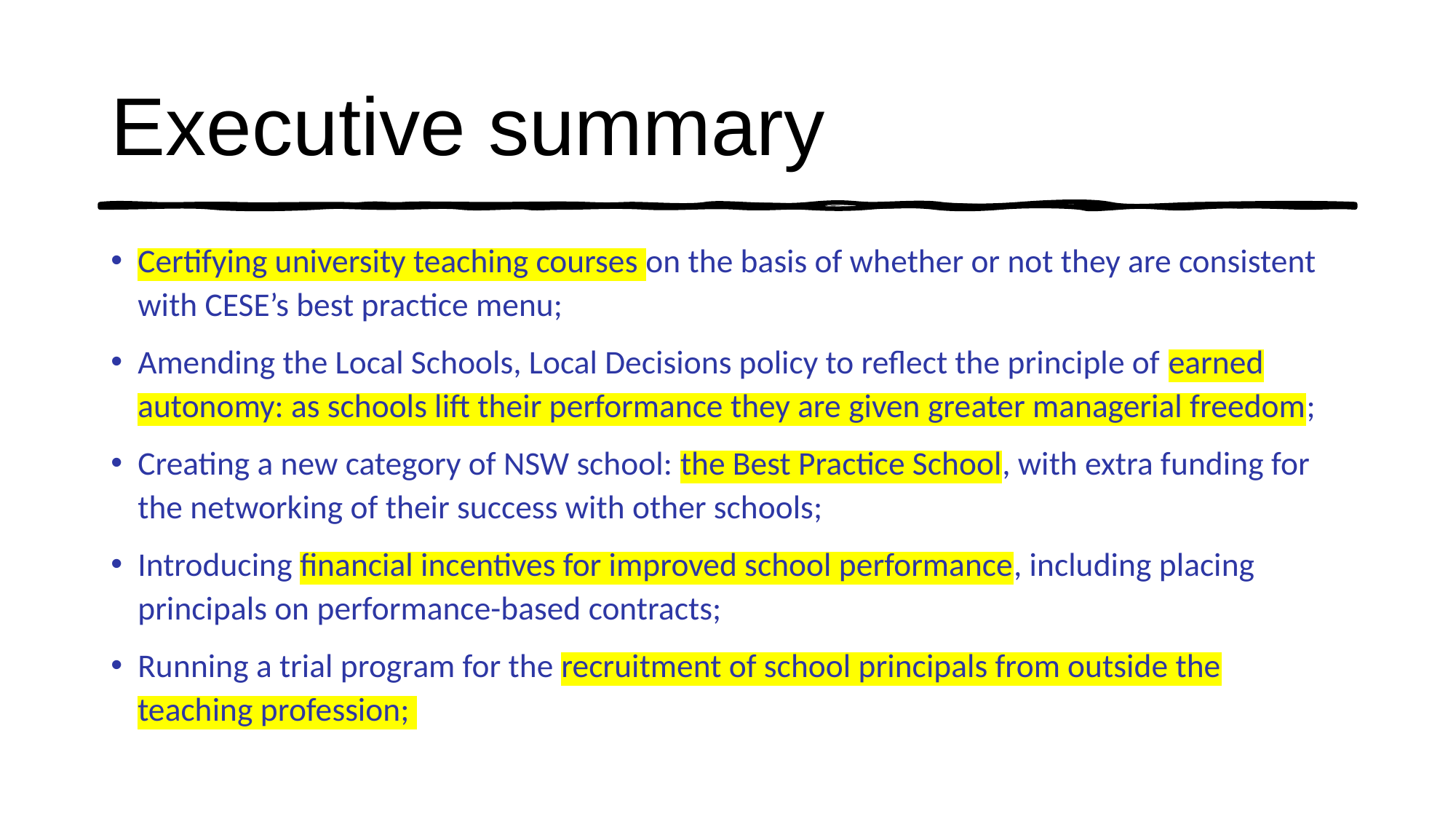

# Executive summary
Certifying university teaching courses on the basis of whether or not they are consistent with CESE’s best practice menu;
Amending the Local Schools, Local Decisions policy to reflect the principle of earned autonomy: as schools lift their performance they are given greater managerial freedom;
Creating a new category of NSW school: the Best Practice School, with extra funding for the networking of their success with other schools;
Introducing financial incentives for improved school performance, including placing principals on performance-based contracts;
Running a trial program for the recruitment of school principals from outside the teaching profession;